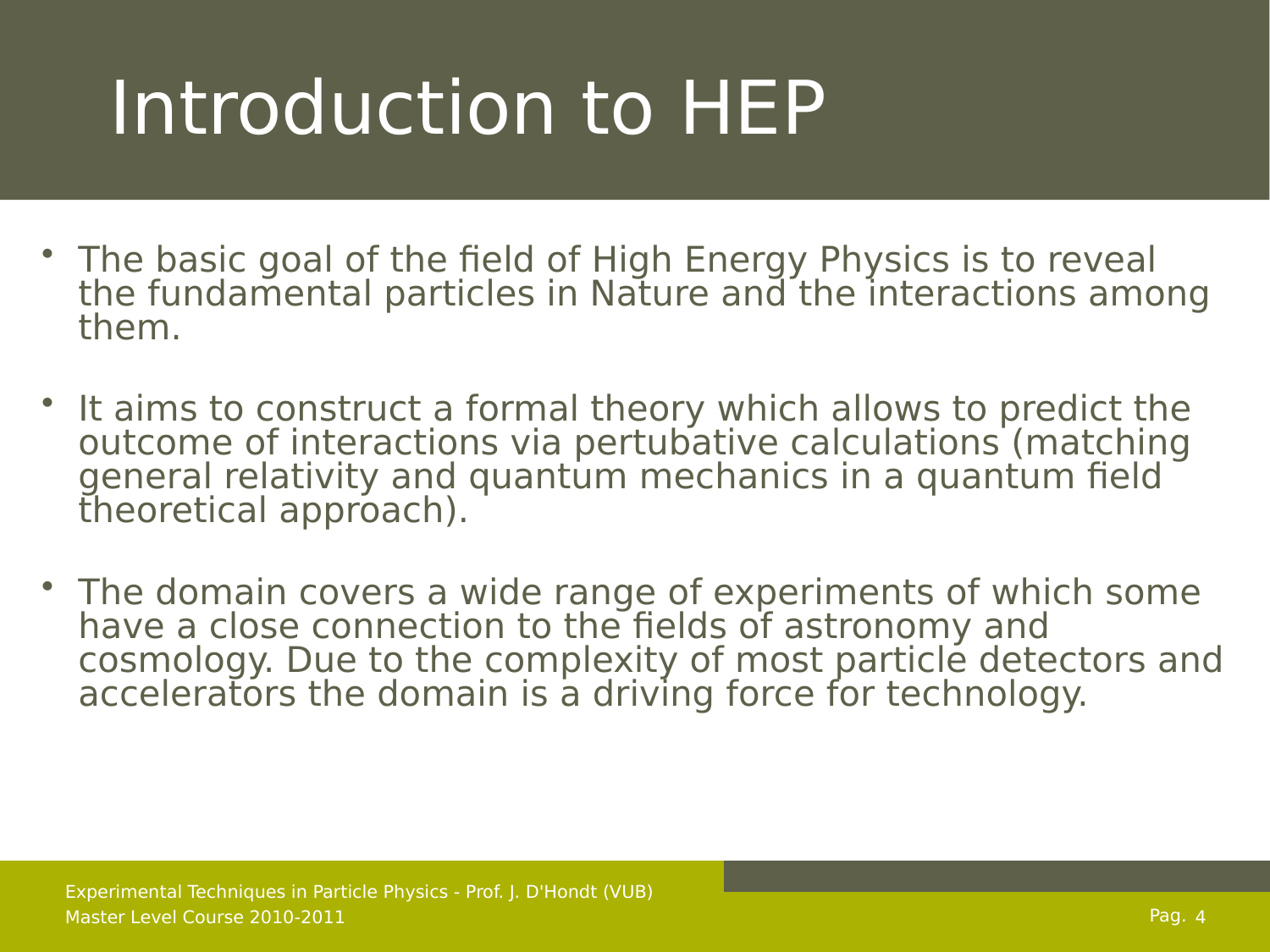

# Introduction to HEP
The basic goal of the field of High Energy Physics is to reveal the fundamental particles in Nature and the interactions among them.

It aims to construct a formal theory which allows to predict the outcome of interactions via pertubative calculations (matching general relativity and quantum mechanics in a quantum field theoretical approach).

The domain covers a wide range of experiments of which some have a close connection to the fields of astronomy and cosmology. Due to the complexity of most particle detectors and accelerators the domain is a driving force for technology.
Experimental Techniques in Particle Physics - Prof. J. D'Hondt (VUB)
Master Level Course 2010-2011
4